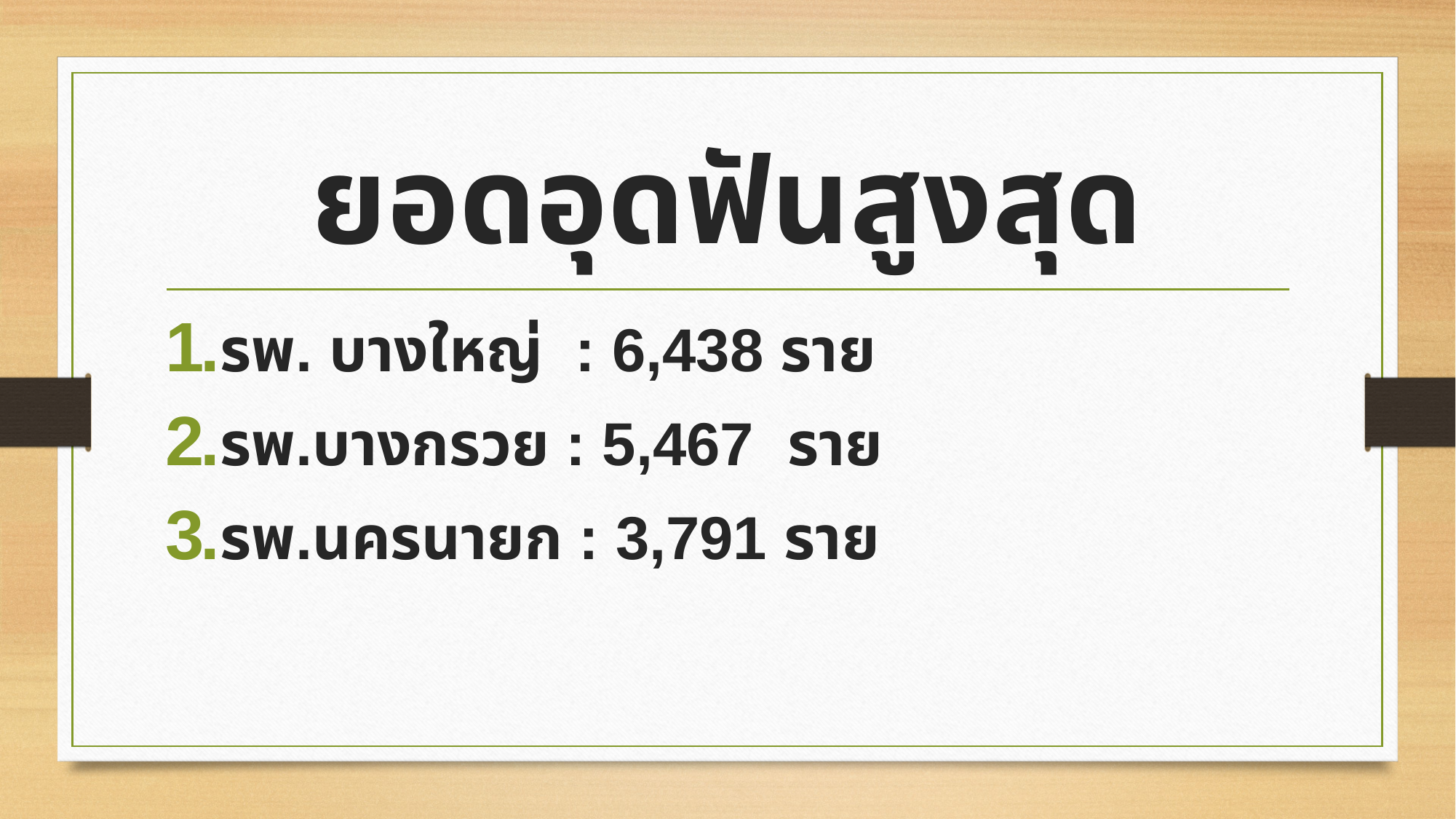

# ยอดอุดฟันสูงสุด
รพ. บางใหญ่  : 6,438 ราย
รพ.บางกรวย : 5,467  ราย
รพ.นครนายก : 3,791 ราย